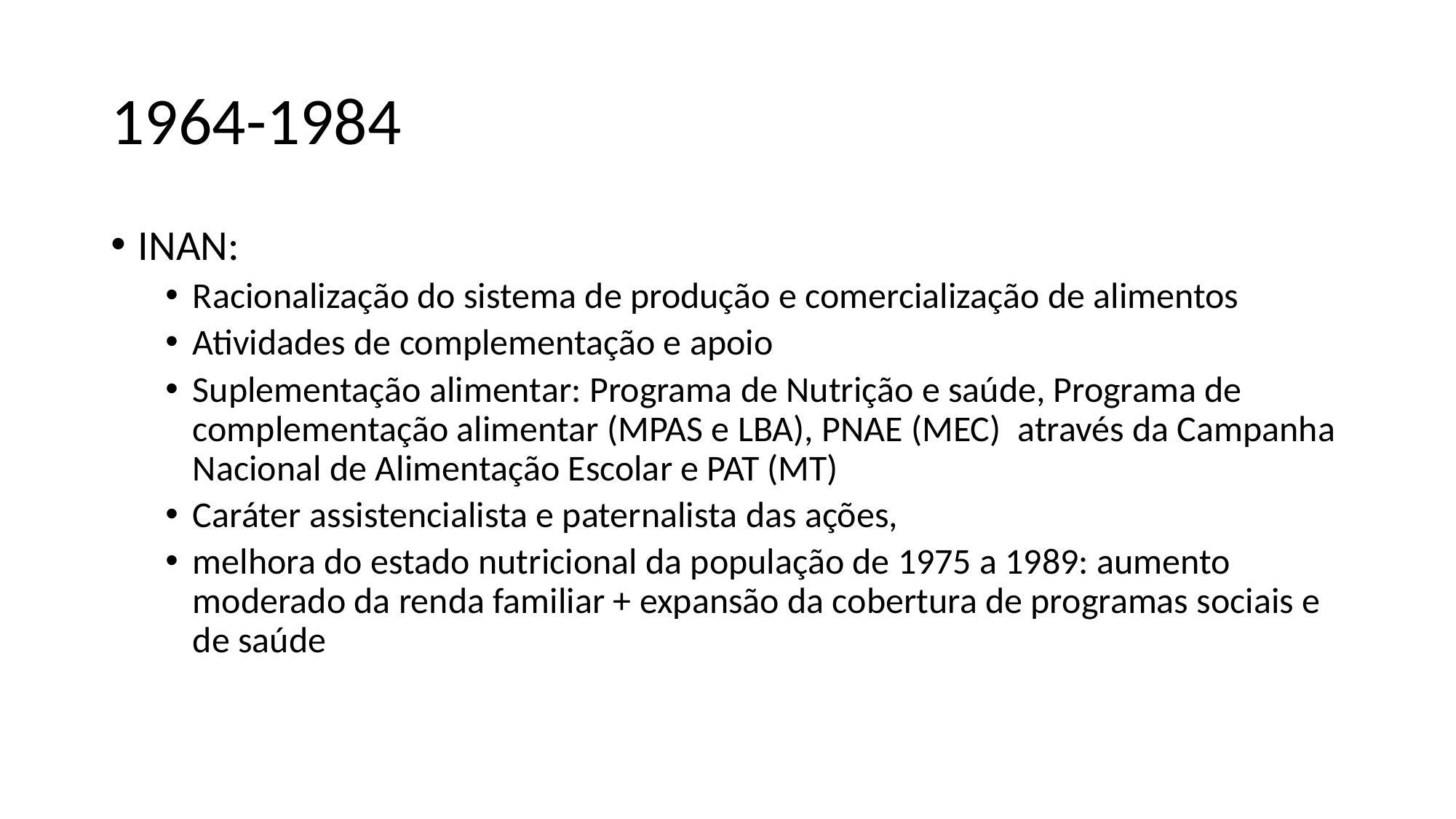

# 1964-1984
INAN:
Racionalização do sistema de produção e comercialização de alimentos
Atividades de complementação e apoio
Suplementação alimentar: Programa de Nutrição e saúde, Programa de complementação alimentar (MPAS e LBA), PNAE (MEC)  através da Campanha Nacional de Alimentação Escolar e PAT (MT)
Caráter assistencialista e paternalista das ações,
melhora do estado nutricional da população de 1975 a 1989: aumento moderado da renda familiar + expansão da cobertura de programas sociais e de saúde